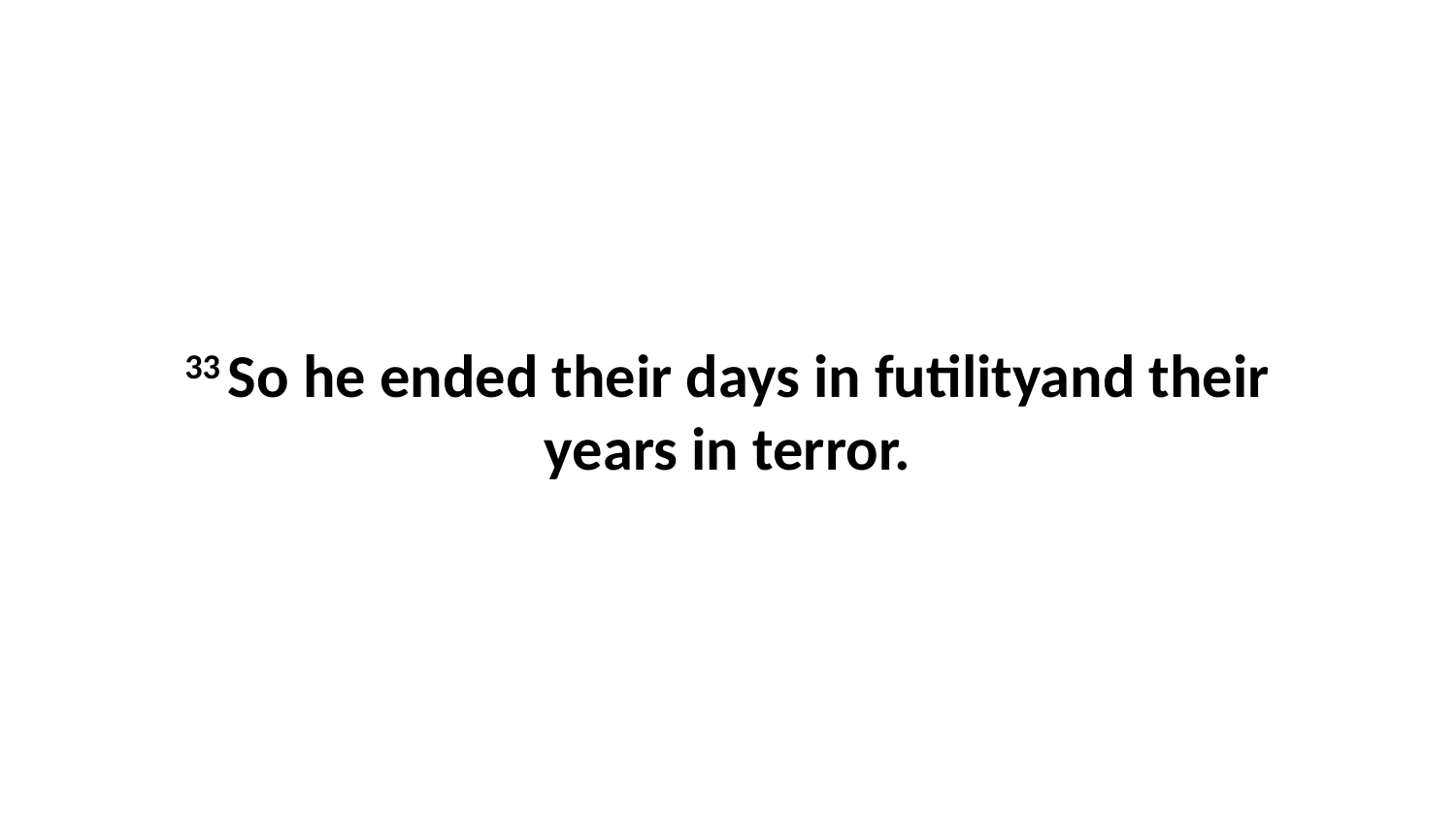

33 So he ended their days in futilityand their years in terror.